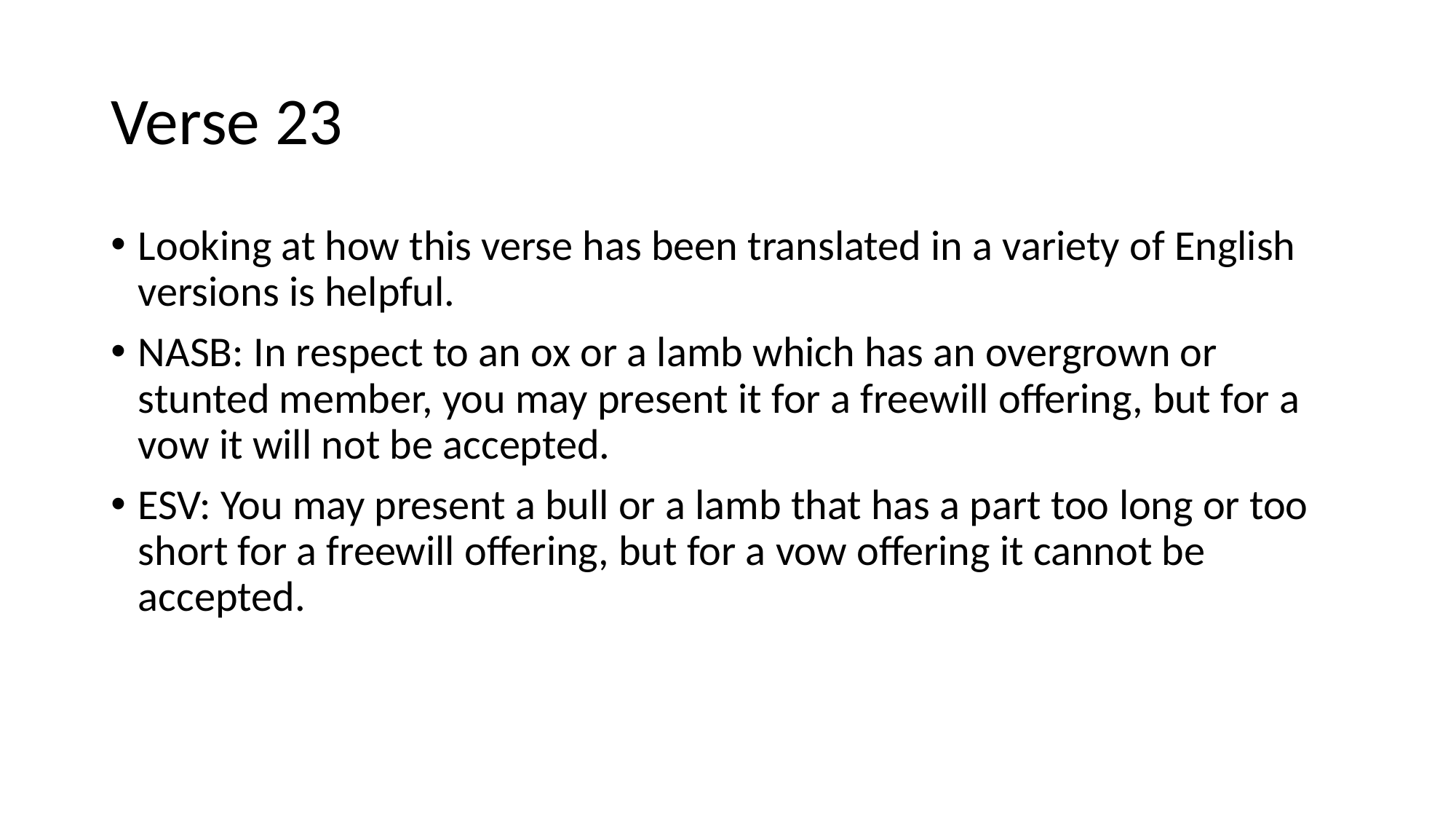

# Verse 23
Looking at how this verse has been translated in a variety of English versions is helpful.
NASB: In respect to an ox or a lamb which has an overgrown or stunted member, you may present it for a freewill offering, but for a vow it will not be accepted.
ESV: You may present a bull or a lamb that has a part too long or too short for a freewill offering, but for a vow offering it cannot be accepted.